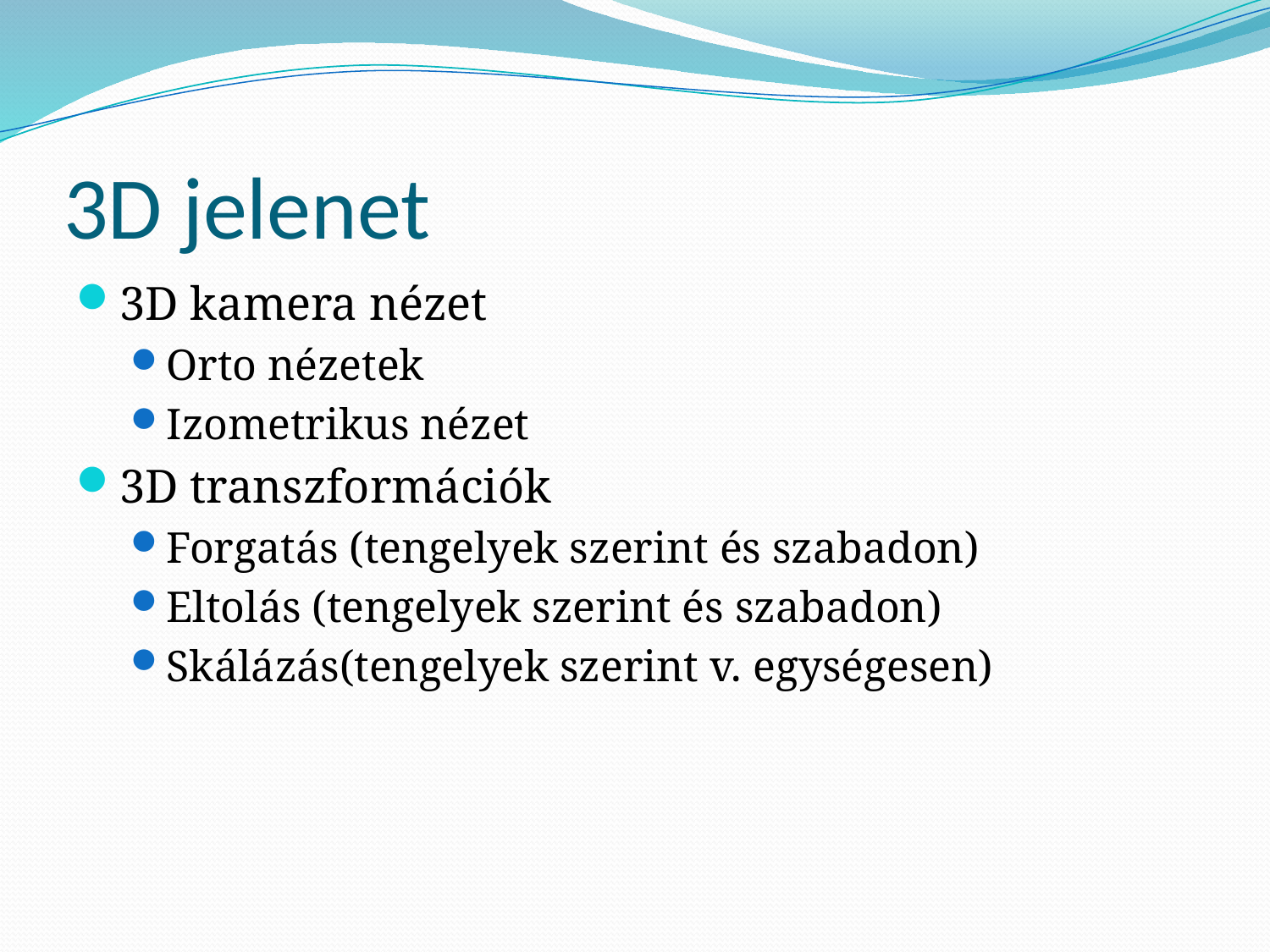

# 3D jelenet
3D kamera nézet
Orto nézetek
Izometrikus nézet
3D transzformációk
Forgatás (tengelyek szerint és szabadon)
Eltolás (tengelyek szerint és szabadon)
Skálázás(tengelyek szerint v. egységesen)